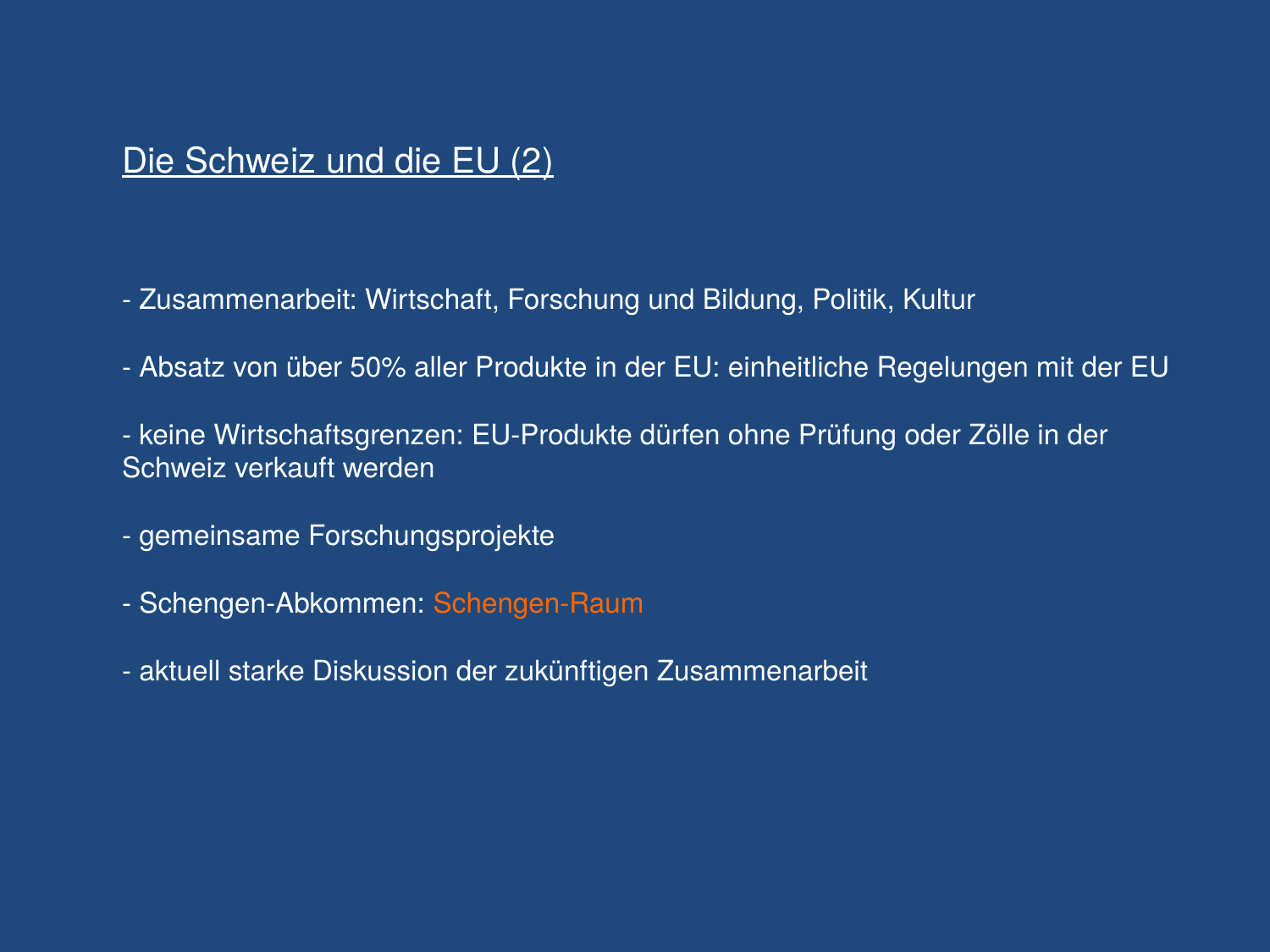

# Die Schweiz und die EU (2) - Zusammenarbeit: Wirtschaft, Forschung und Bildung, Politik, Kultur - Absatz von über 50% aller Produkte in der EU: einheitliche Regelungen mit der EU - keine Wirtschaftsgrenzen: EU-Produkte dürfen ohne Prüfung oder Zölle in der Schweiz verkauft werden - gemeinsame Forschungsprojekte - Schengen-Abkommen: Schengen-Raum - aktuell starke Diskussion der zukünftigen Zusammenarbeit